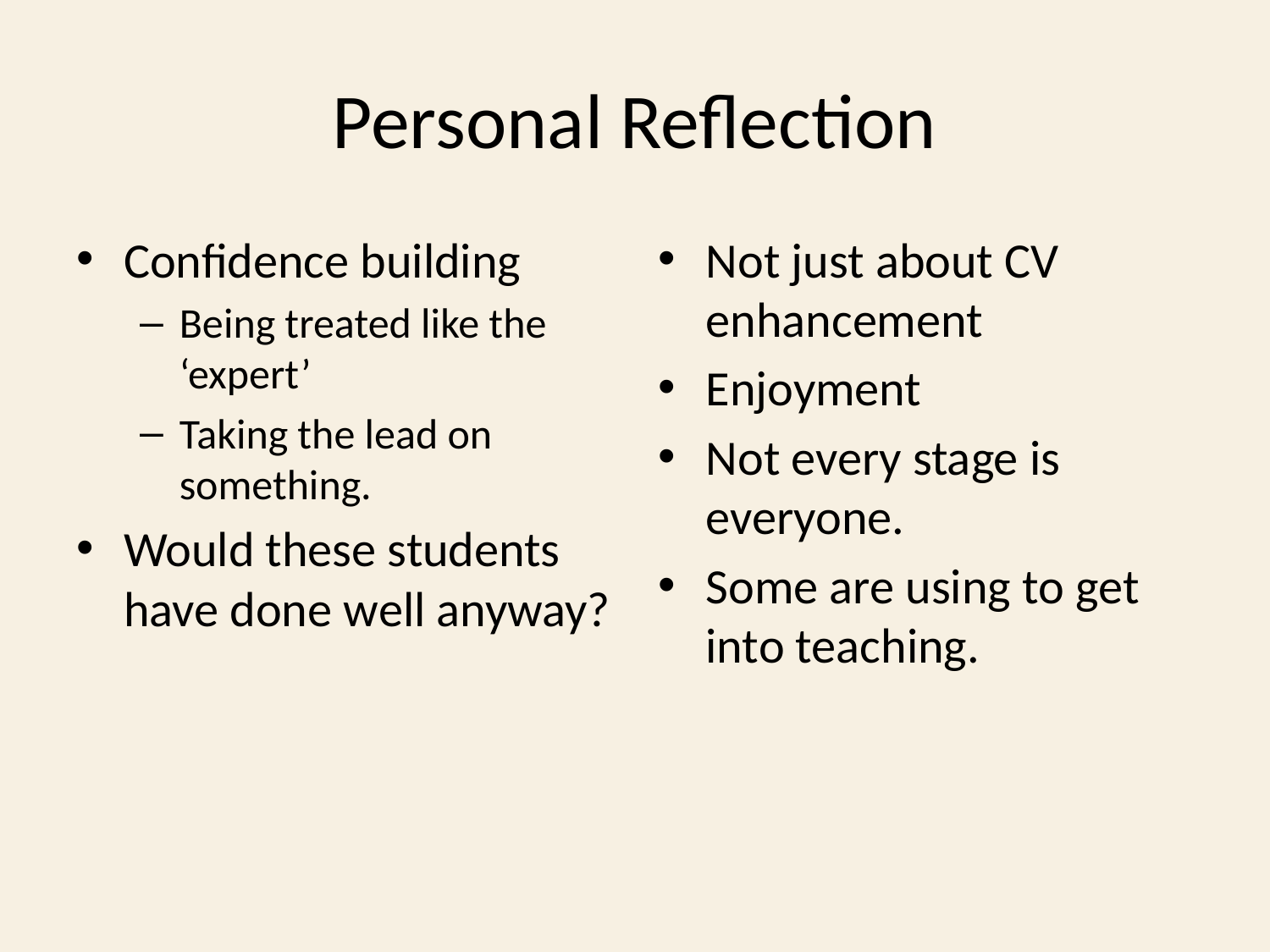

# Personal Reflection
Confidence building
Being treated like the ‘expert’
Taking the lead on something.
Would these students have done well anyway?
Not just about CV enhancement
Enjoyment
Not every stage is everyone.
Some are using to get into teaching.